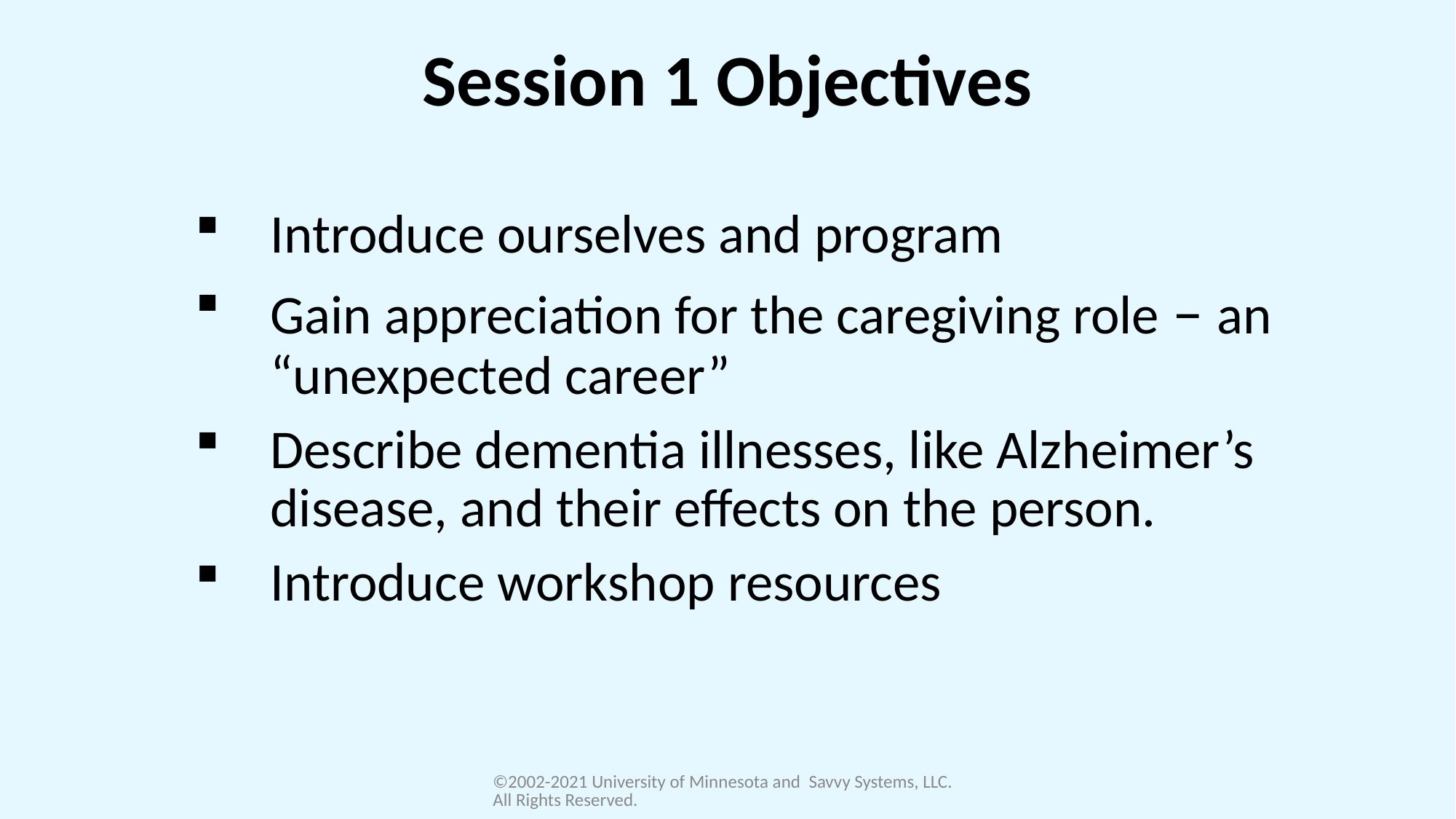

# Session 1 Objectives
Introduce ourselves and program
Gain appreciation for the caregiving role – an “unexpected career”
Describe dementia illnesses, like Alzheimer’s disease, and their effects on the person.
Introduce workshop resources
©2002-2021 University of Minnesota and  Savvy Systems, LLC.  All Rights Reserved.